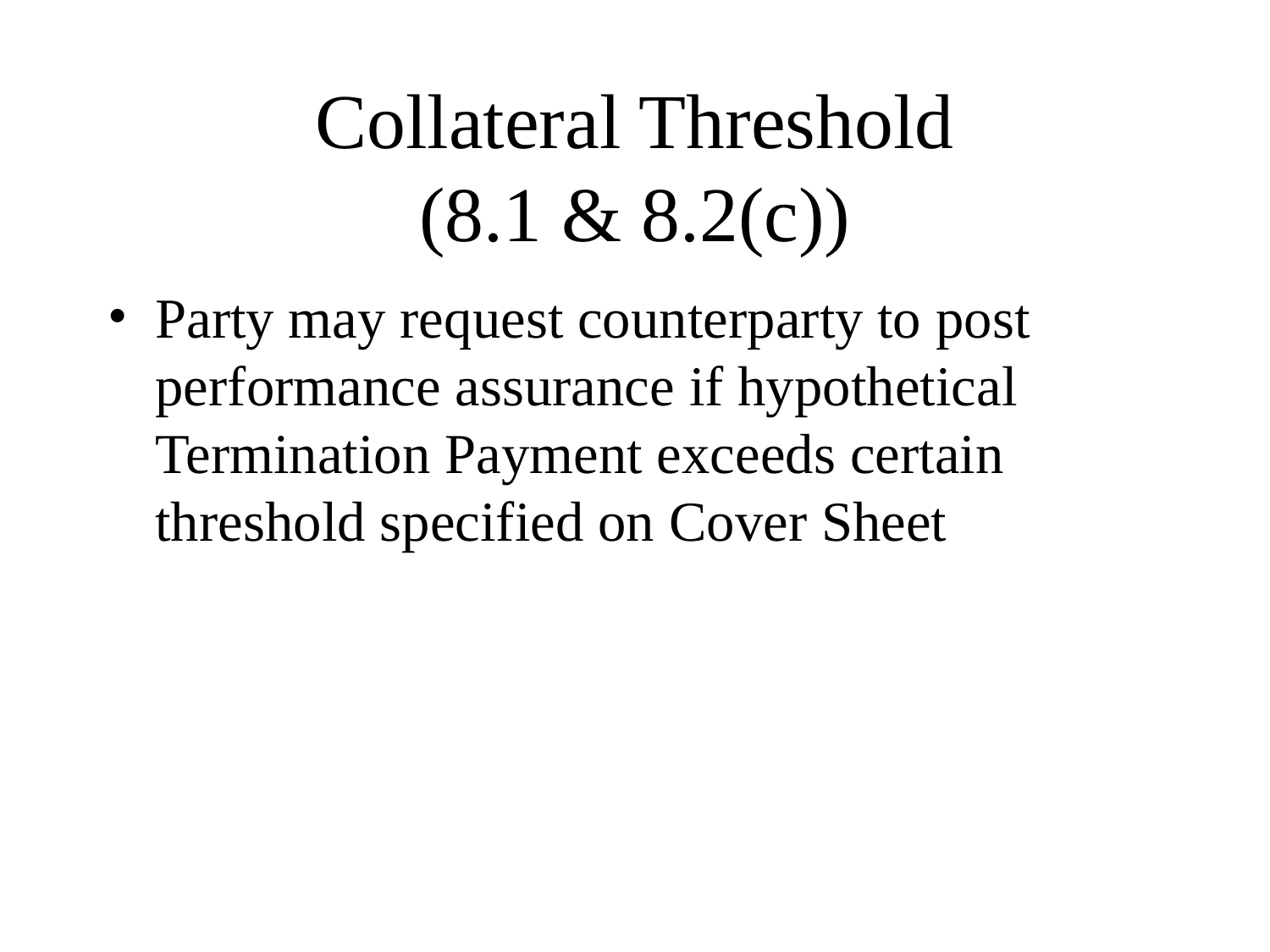

# Collateral Threshold (8.1 & 8.2(c))
Party may request counterparty to post performance assurance if hypothetical Termination Payment exceeds certain threshold specified on Cover Sheet